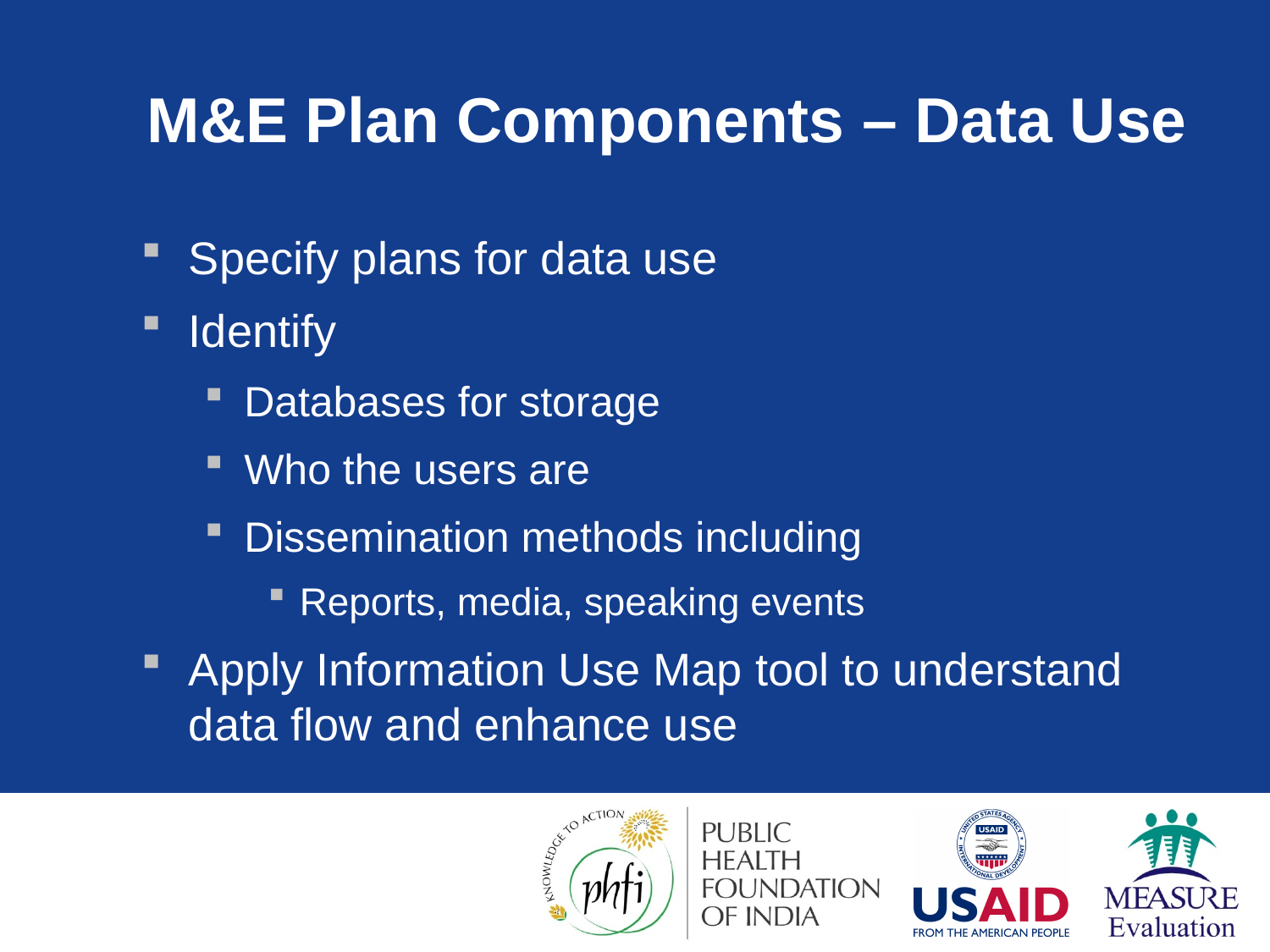

# M&E Plan Components – Data Use
Specify plans for data use
Identify
Databases for storage
Who the users are
Dissemination methods including
Reports, media, speaking events
Apply Information Use Map tool to understand data flow and enhance use